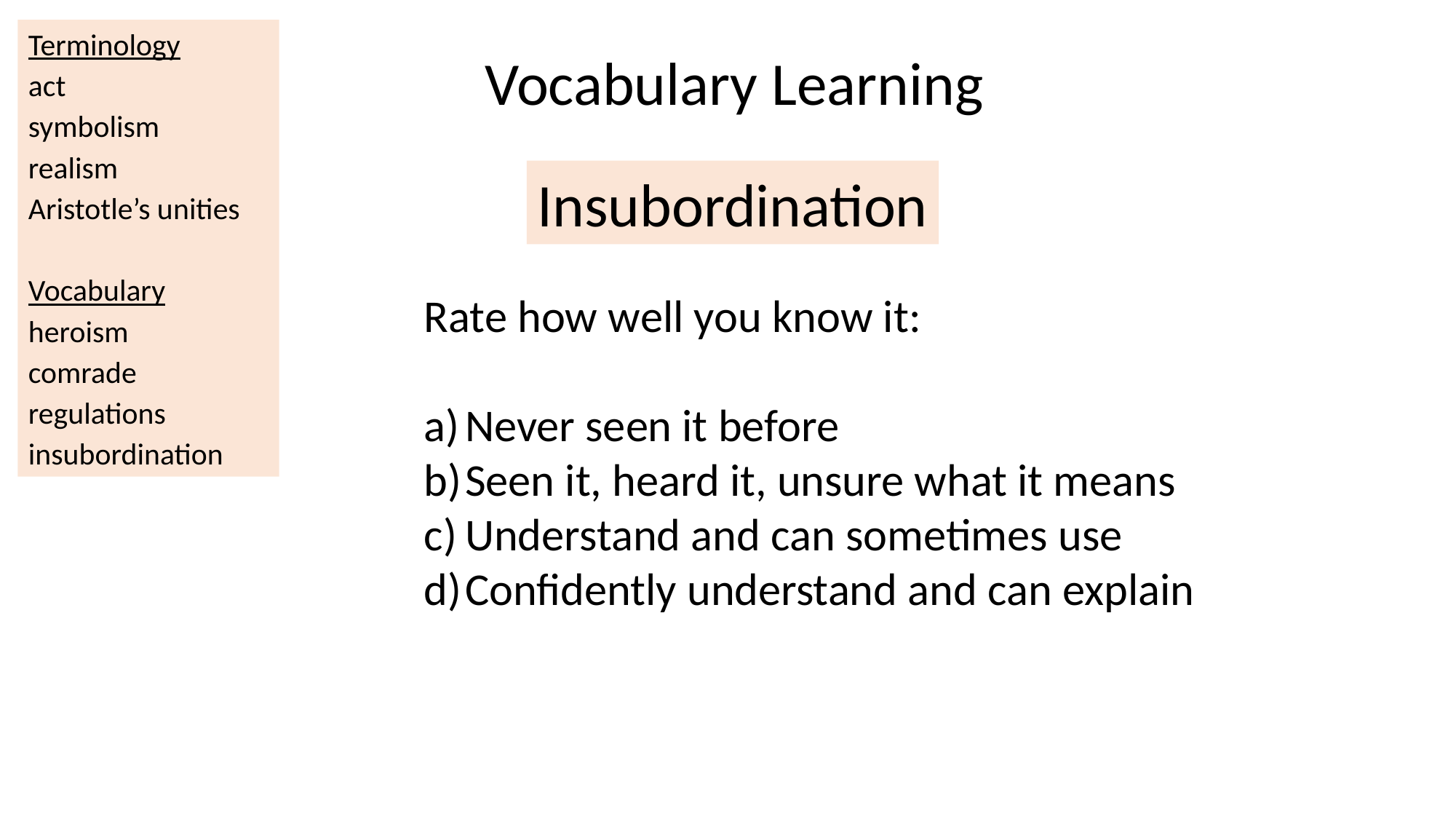

Terminology
act
symbolism
realism
Aristotle’s unities

Vocabulary
heroism
comrade
regulations
insubordination
Vocabulary Learning

Insubordination
Rate how well you know it:

Never seen it before
Seen it, heard it, unsure what it means
Understand and can sometimes use
Confidently understand and can explain